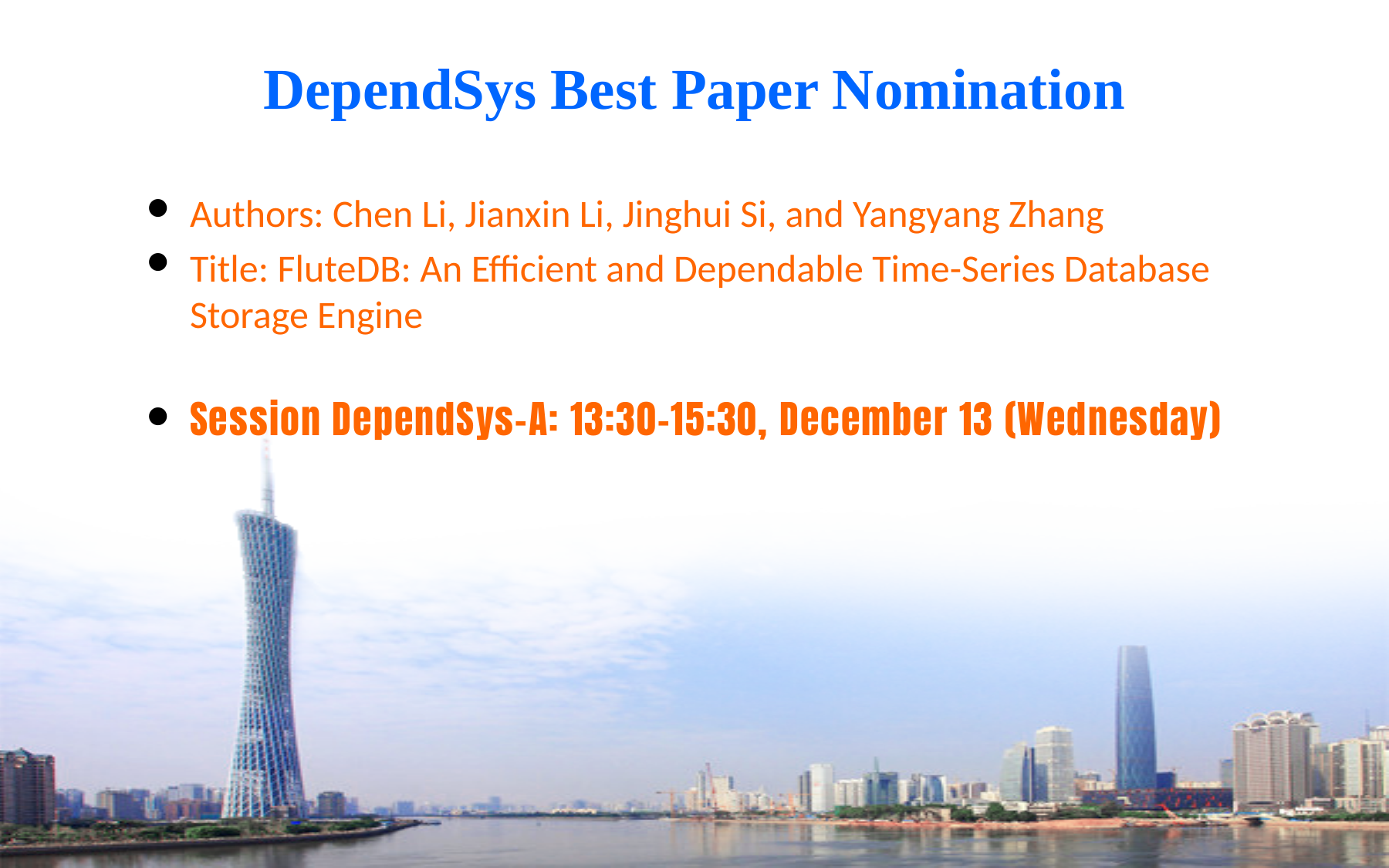

# DependSys Best Paper Nomination
Authors: Chen Li, Jianxin Li, Jinghui Si, and Yangyang Zhang
Title: FluteDB: An Efficient and Dependable Time-Series Database Storage Engine

Session DependSys-A: 13:30-15:30, December 13 (Wednesday)